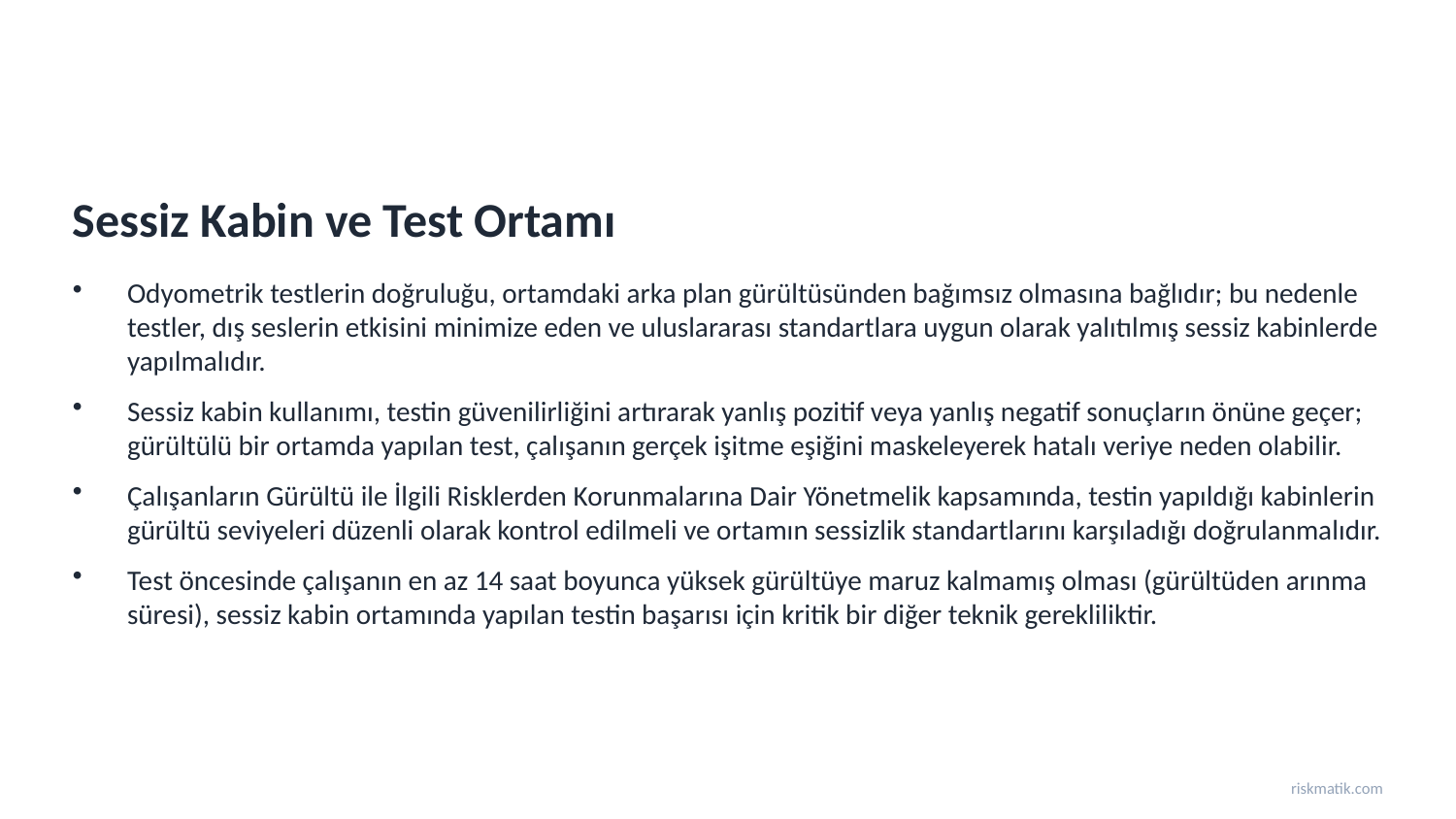

Sessiz Kabin ve Test Ortamı
Odyometrik testlerin doğruluğu, ortamdaki arka plan gürültüsünden bağımsız olmasına bağlıdır; bu nedenle testler, dış seslerin etkisini minimize eden ve uluslararası standartlara uygun olarak yalıtılmış sessiz kabinlerde yapılmalıdır.
Sessiz kabin kullanımı, testin güvenilirliğini artırarak yanlış pozitif veya yanlış negatif sonuçların önüne geçer; gürültülü bir ortamda yapılan test, çalışanın gerçek işitme eşiğini maskeleyerek hatalı veriye neden olabilir.
Çalışanların Gürültü ile İlgili Risklerden Korunmalarına Dair Yönetmelik kapsamında, testin yapıldığı kabinlerin gürültü seviyeleri düzenli olarak kontrol edilmeli ve ortamın sessizlik standartlarını karşıladığı doğrulanmalıdır.
Test öncesinde çalışanın en az 14 saat boyunca yüksek gürültüye maruz kalmamış olması (gürültüden arınma süresi), sessiz kabin ortamında yapılan testin başarısı için kritik bir diğer teknik gerekliliktir.
riskmatik.com